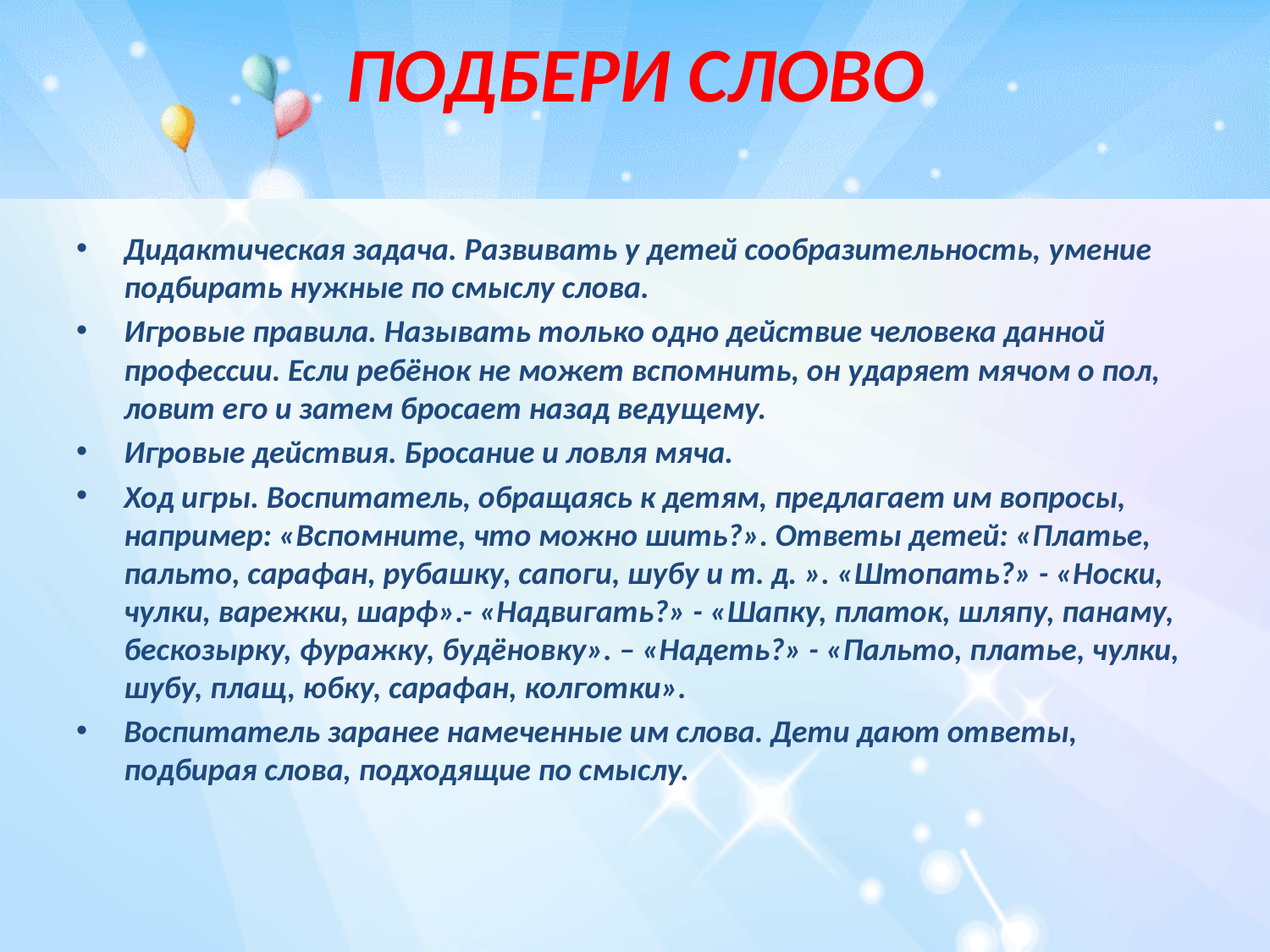

# ПОДБЕРИ СЛОВО
Дидактическая задача. Развивать у детей сообразительность, умение подбирать нужные по смыслу слова.
Игровые правила. Называть только одно действие человека данной профессии. Если ребёнок не может вспомнить, он ударяет мячом о пол, ловит его и затем бросает назад ведущему.
Игровые действия. Бросание и ловля мяча.
Ход игры. Воспитатель, обращаясь к детям, предлагает им вопросы, например: «Вспомните, что можно шить?». Ответы детей: «Платье, пальто, сарафан, рубашку, сапоги, шубу и т. д. ». «Штопать?» - «Носки, чулки, варежки, шарф».- «Надвигать?» - «Шапку, платок, шляпу, панаму, бескозырку, фуражку, будёновку». – «Надеть?» - «Пальто, платье, чулки, шубу, плащ, юбку, сарафан, колготки».
Воспитатель заранее намеченные им слова. Дети дают ответы, подбирая слова, подходящие по смыслу.